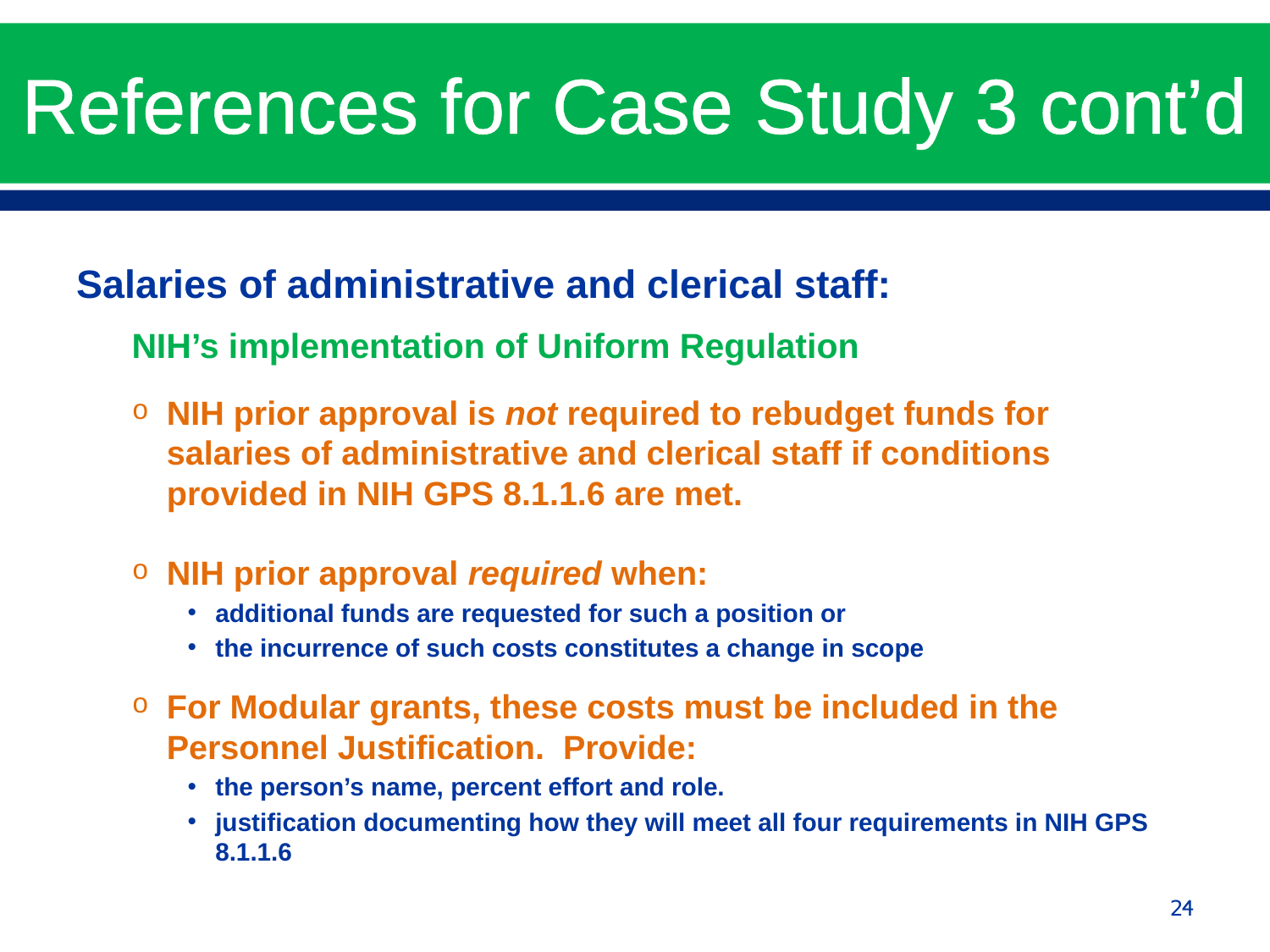

# References for Case Study 3 cont’d
Salaries of administrative and clerical staff:
NIH’s implementation of Uniform Regulation

NIH prior approval is not required to rebudget funds for salaries of administrative and clerical staff if conditions provided in NIH GPS 8.1.1.6 are met.

NIH prior approval required when:
additional funds are requested for such a position or
the incurrence of such costs constitutes a change in scope

For Modular grants, these costs must be included in the Personnel Justification.  Provide:
the person’s name, percent effort and role.
justification documenting how they will meet all four requirements in NIH GPS 8.1.1.6

24